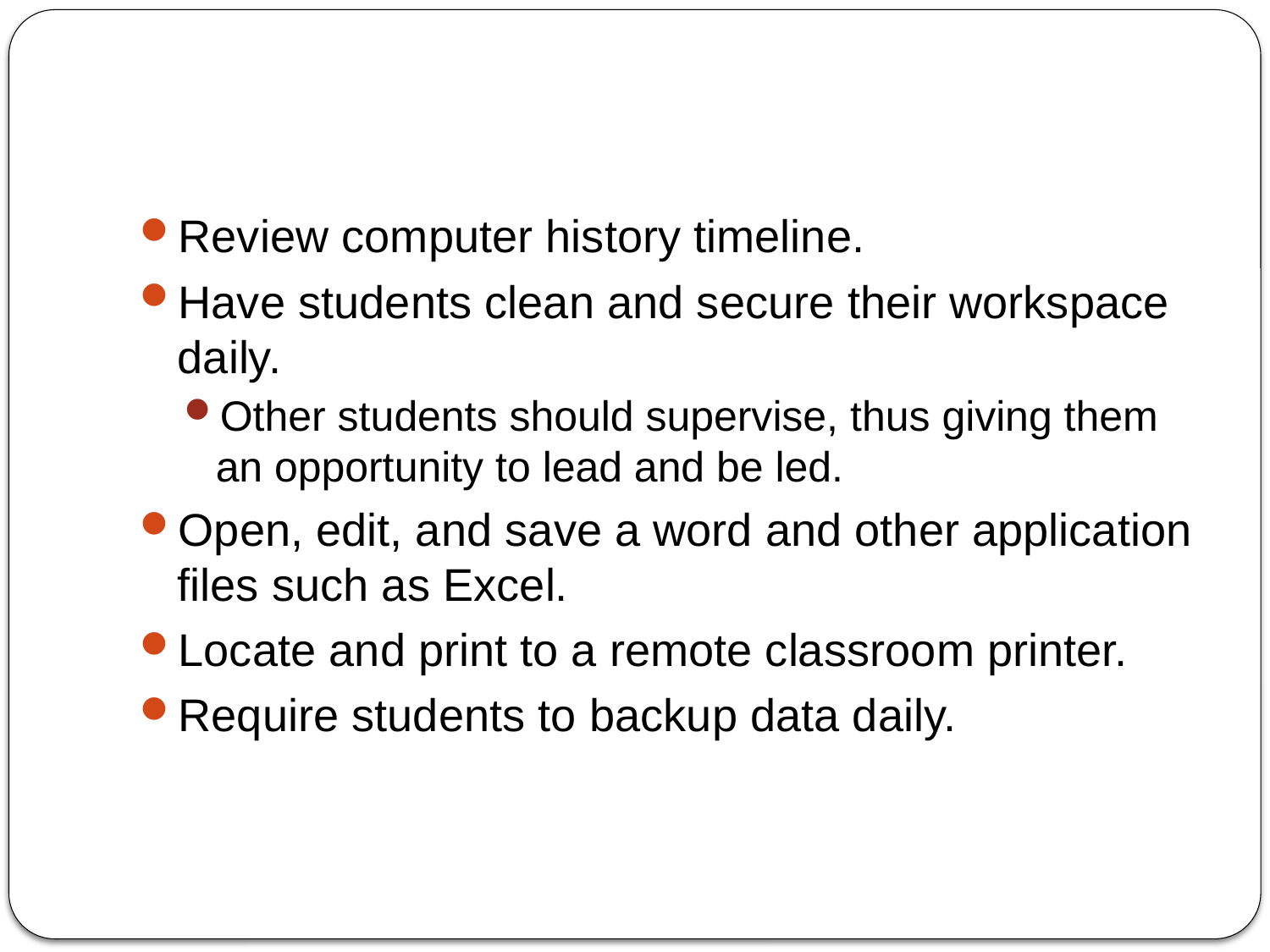

#
Review computer history timeline.
Have students clean and secure their workspace daily.
Other students should supervise, thus giving them an opportunity to lead and be led.
Open, edit, and save a word and other application files such as Excel.
Locate and print to a remote classroom printer.
Require students to backup data daily.